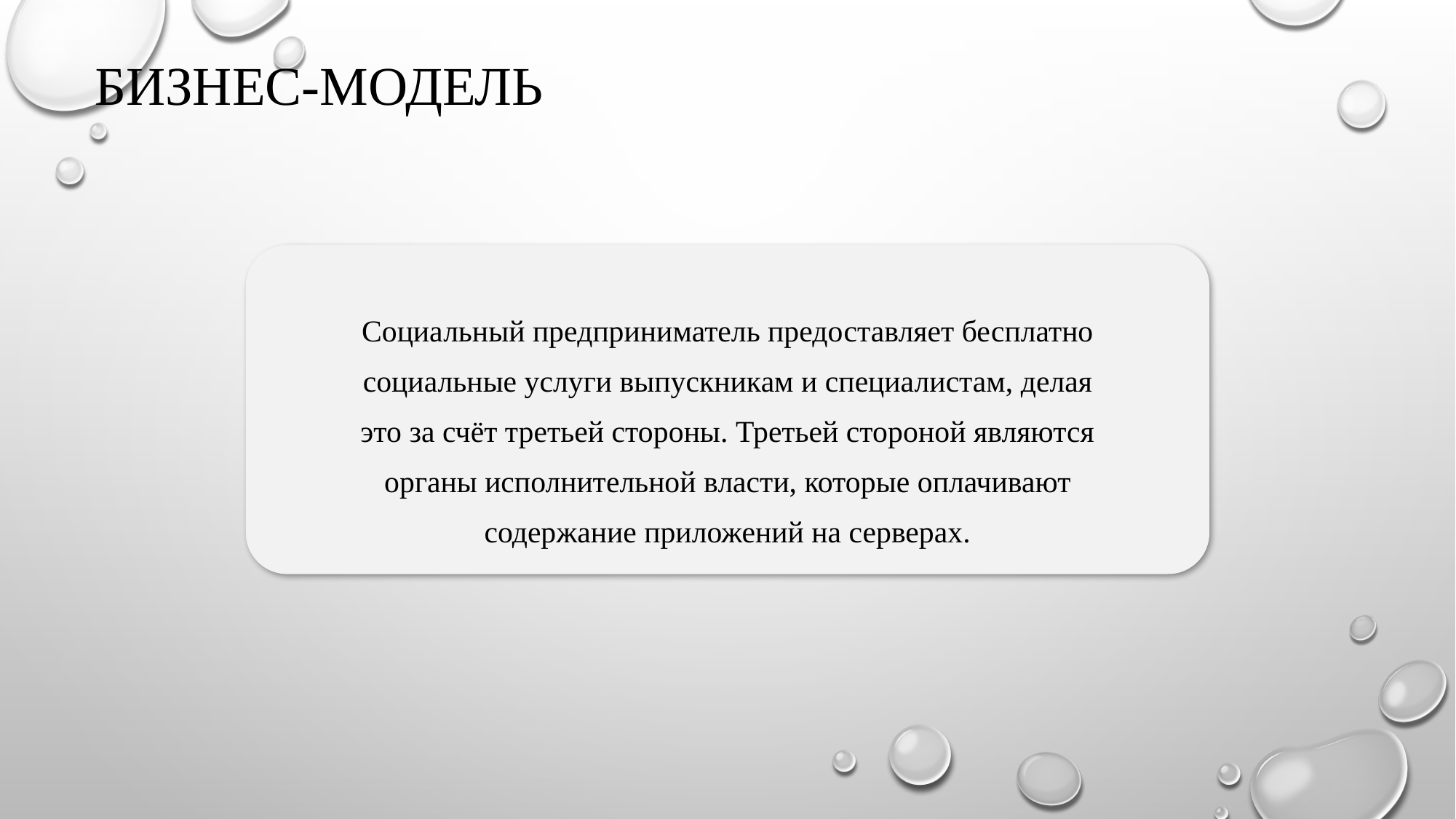

БИЗНЕС-МОДЕЛЬ

Социальный предприниматель предоставляет бесплатно социальные услуги выпускникам и специалистам, делая это за счёт третьей стороны. Третьей стороной являются органы исполнительной власти, которые оплачивают содержание приложений на серверах.